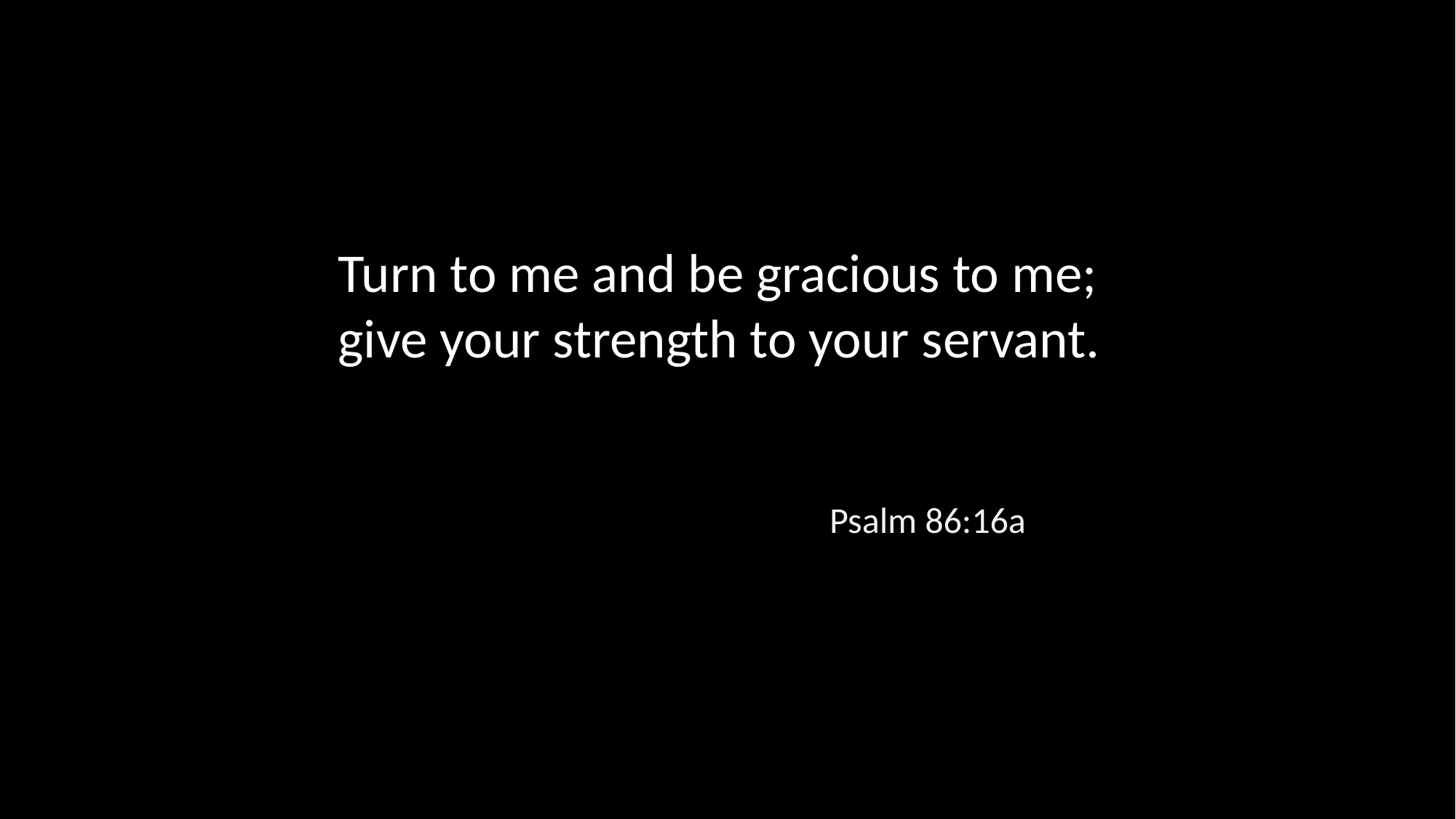

Turn to me and be gracious to me; give your strength to your servant.
Psalm 86:16a